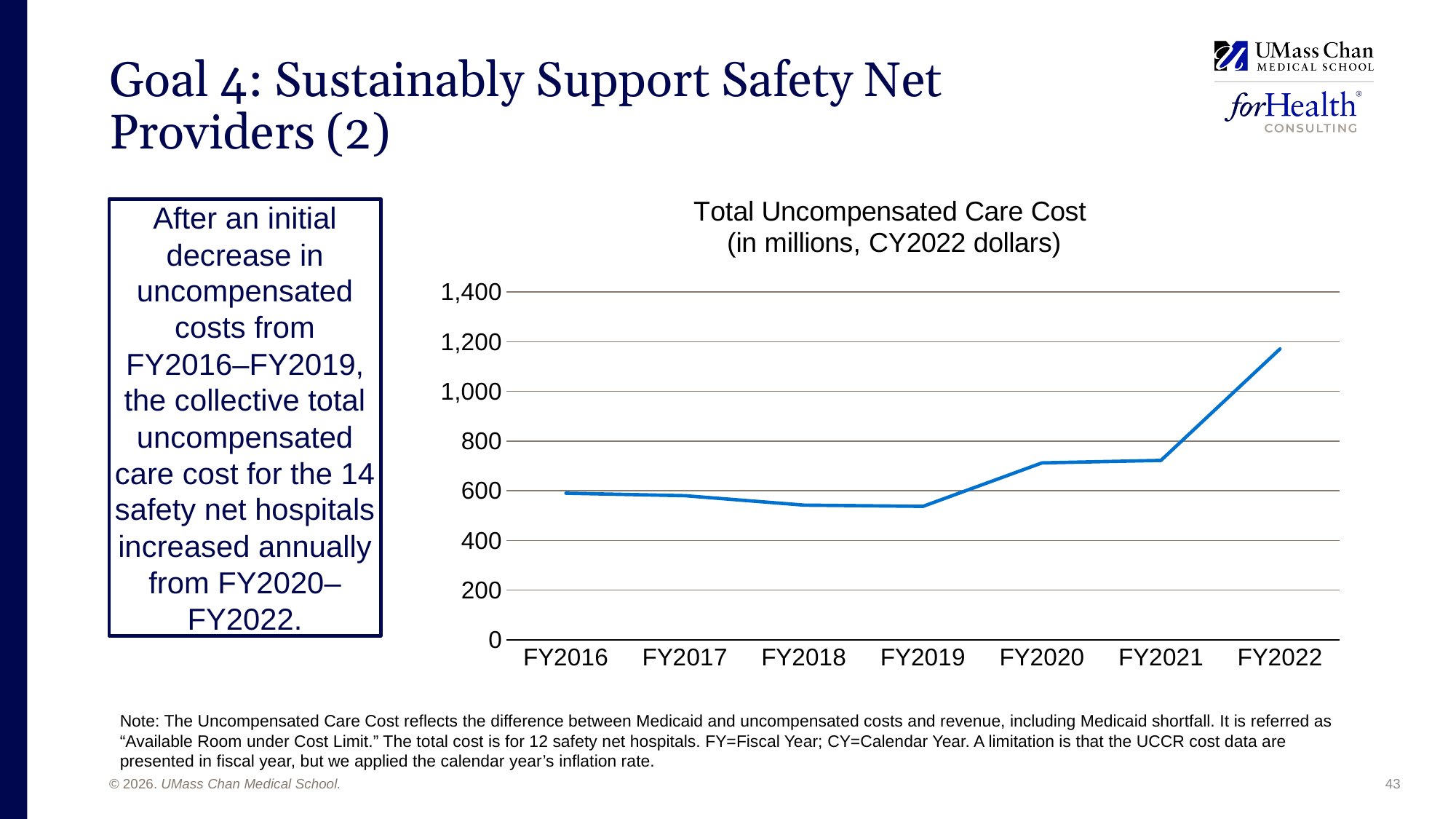

# Goal 4: Sustainably Support Safety Net Providers (2)

### Chart: Total Uncompensated Care Cost
(in millions, CY2022 dollars)

| Category | Total Uncompensated Care Cost (in millions) |
|---|---|
| FY2016 | 590.0 |
| FY2017 | 580.0 |
| FY2018 | 542.0 |
| FY2019 | 537.0 |
| FY2020 | 712.0 |
| FY2021 | 722.0 |
| FY2022 | 1171.0 |
 After an initial  decrease in uncompensated costs from FY2016–FY2019, the collective total uncompensated care cost for the 14 safety net hospitals increased annually from FY2020–FY2022.
Note: The Uncompensated Care Cost reflects the difference between Medicaid and uncompensated costs and revenue, including Medicaid shortfall. It is referred as “Available Room under Cost Limit.” The total cost is for 12 safety net hospitals. FY=Fiscal Year; CY=Calendar Year. A limitation is that the UCCR cost data are presented in fiscal year, but we applied the calendar year’s inflation rate.
43